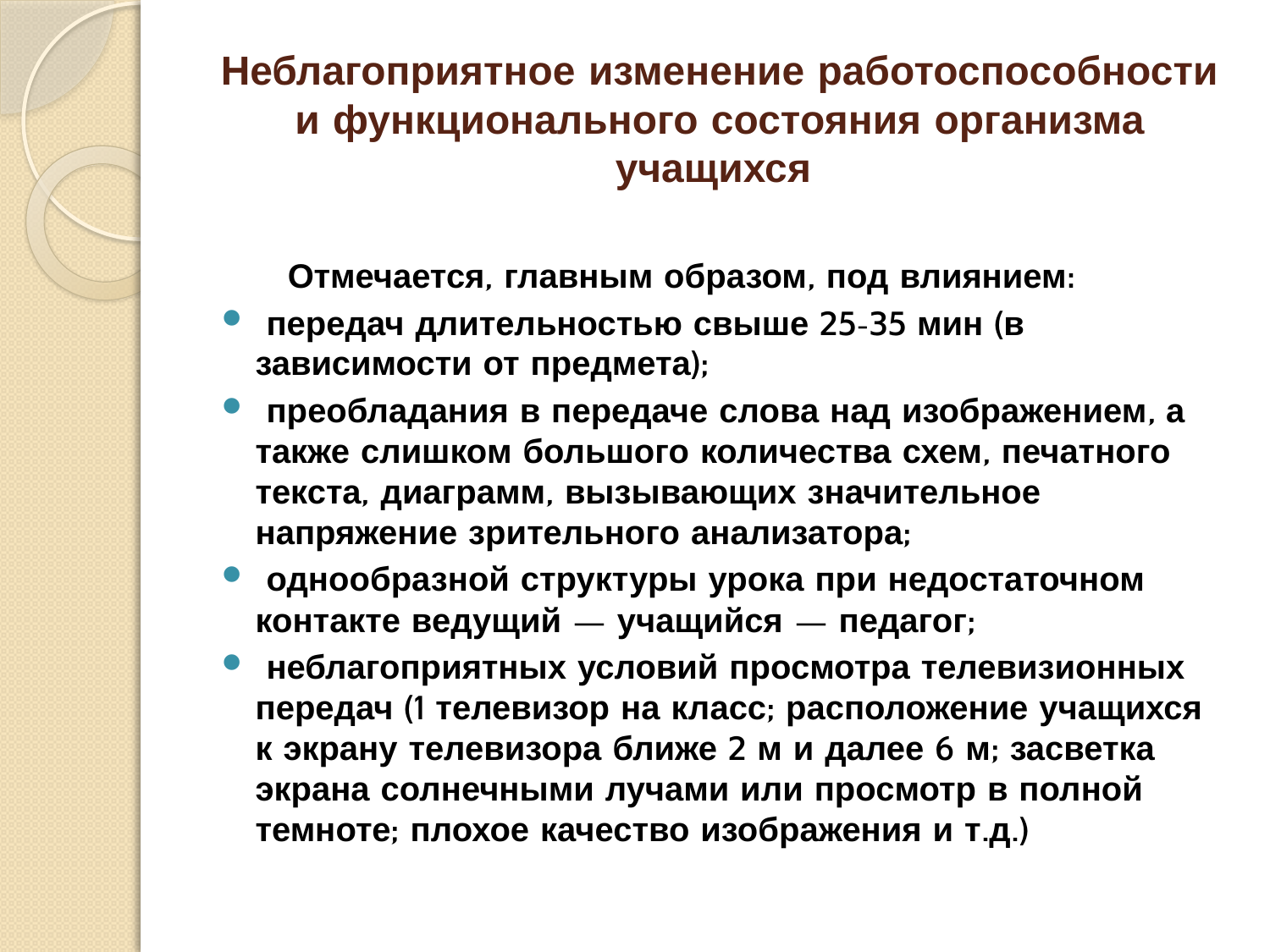

# Неблагоприятное изменение работоспособности и функционального состояния организма учащихся

      Отмечается, главным образом, под влиянием:
 передач длительностью свыше 25-35 мин (в зависимости от предмета);
 преобладания в передаче слова над изображением, а также слишком большого количества схем, печатного текста, диаграмм, вызывающих значительное напряжение зрительного анализатора;
 однообразной структуры урока при недостаточном контакте ведущий — учащийся — педагог;
 неблагоприятных условий просмотра телевизионных передач (1 телевизор на класс; расположение учащихся к экрану телевизора ближе 2 м и далее 6 м; засветка экрана солнечными лучами или просмотр в полной темноте; плохое качество изображения и т.д.)